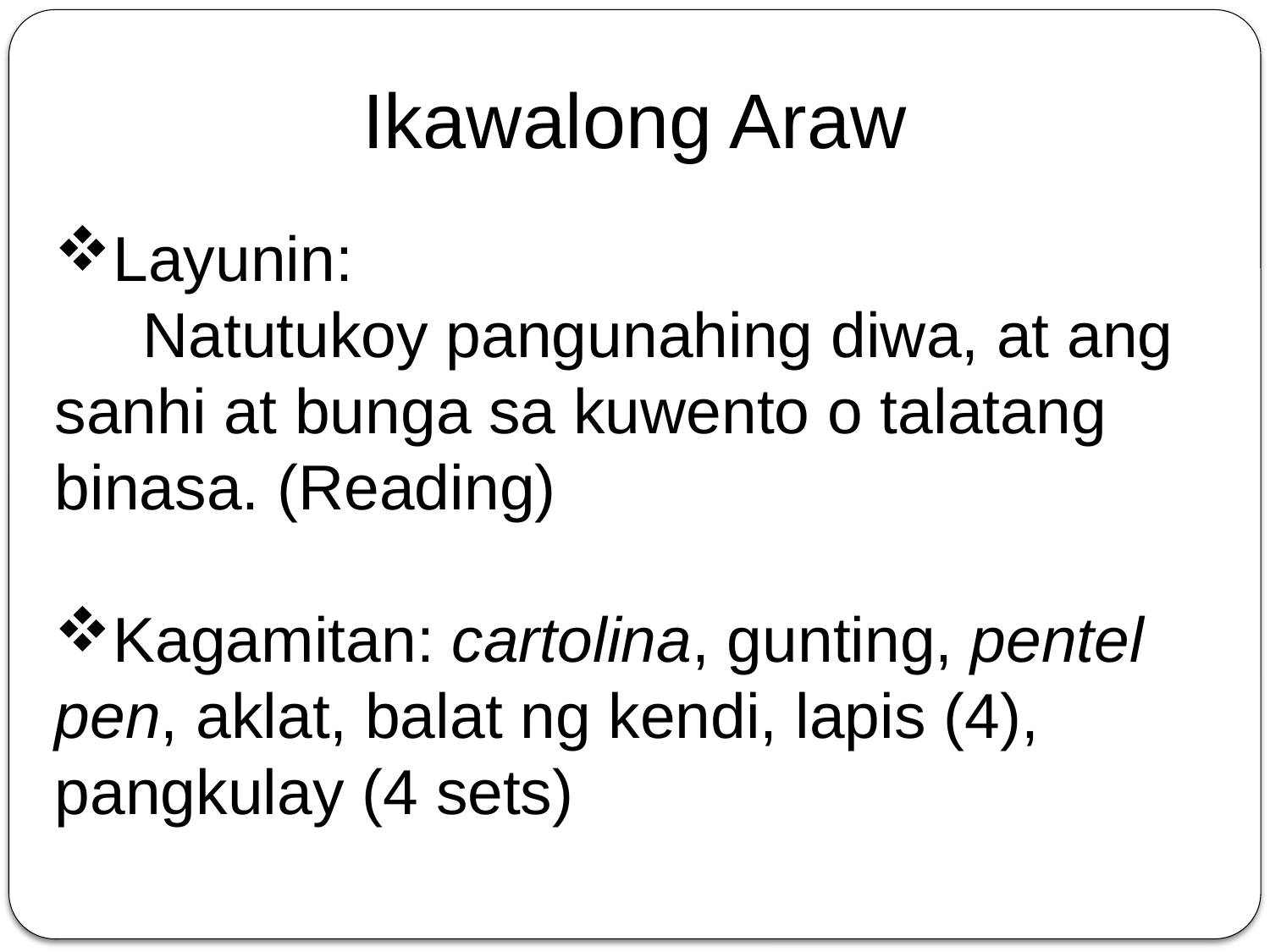

Ikawalong Araw
Layunin:
     Natutukoy pangunahing diwa, at ang sanhi at bunga sa kuwento o talatang binasa. (Reading)

Kagamitan: cartolina, gunting, pentel pen, aklat, balat ng kendi, lapis (4), pangkulay (4 sets)